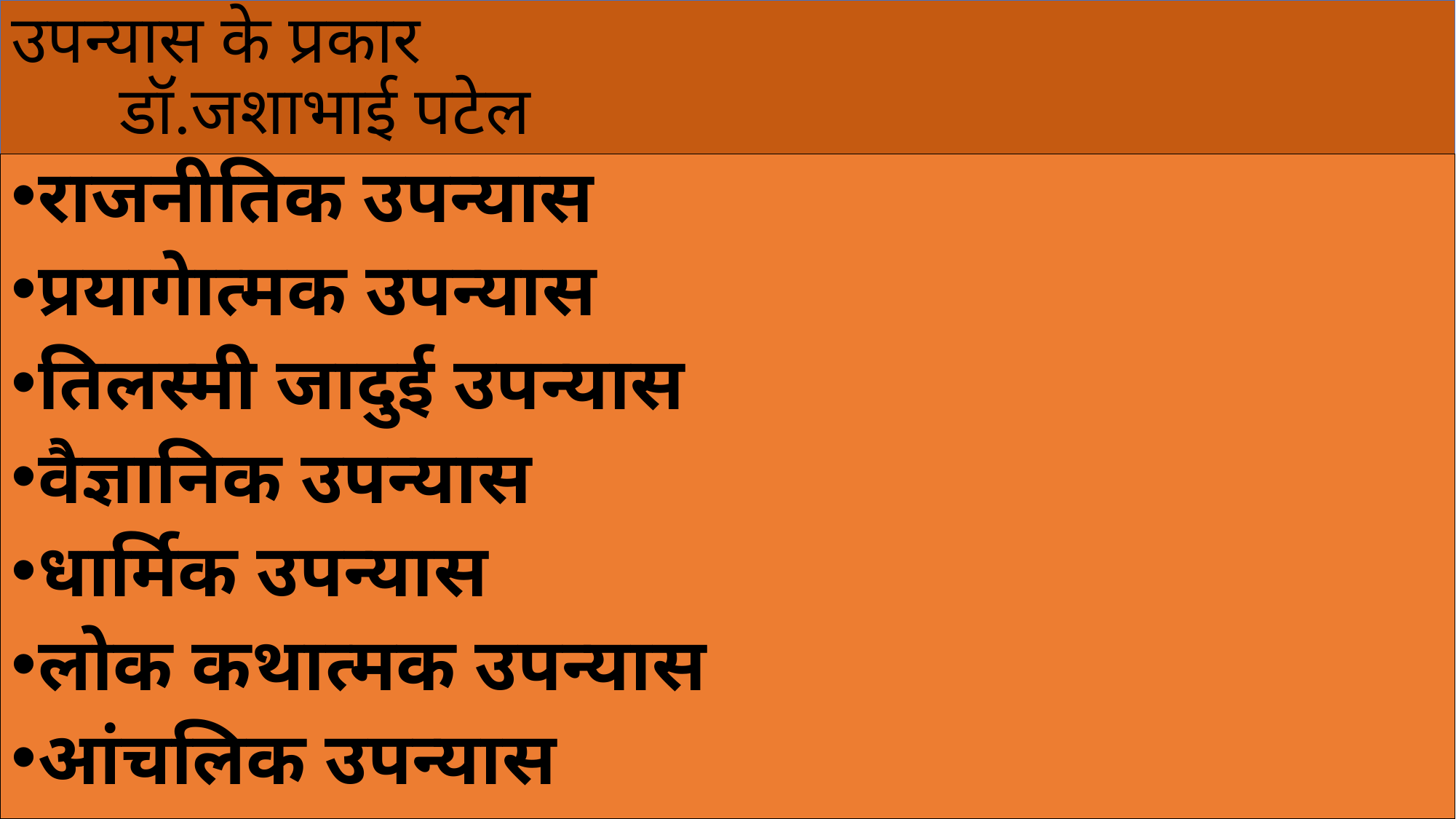

# उपन्यास के प्रकार डॉ.जशाभाई पटेल
राजनीतिक उपन्यास
प्रयागेात्मक उपन्यास
तिलस्मी जादुई उपन्यास
वैज्ञानिक उपन्यास
धार्मिक उपन्यास
लोक कथात्मक उपन्यास
आंचलिक उपन्यास